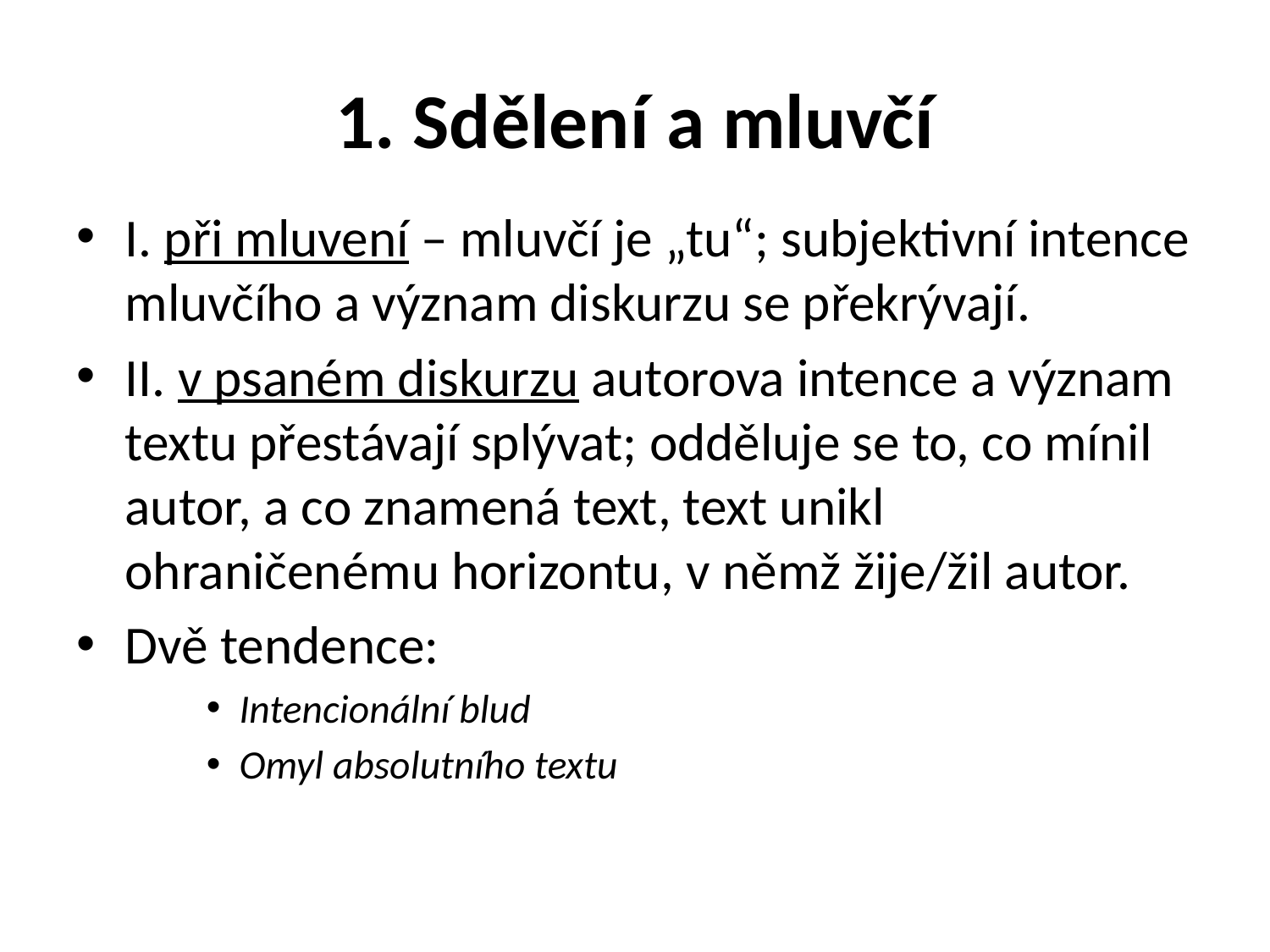

# 1. Sdělení a mluvčí
I. při mluvení – mluvčí je „tu“; subjektivní intence mluvčího a význam diskurzu se překrývají.
II. v psaném diskurzu autorova intence a význam textu přestávají splývat; odděluje se to, co mínil autor, a co znamená text, text unikl ohraničenému horizontu, v němž žije/žil autor.
Dvě tendence:
Intencionální blud
Omyl absolutního textu